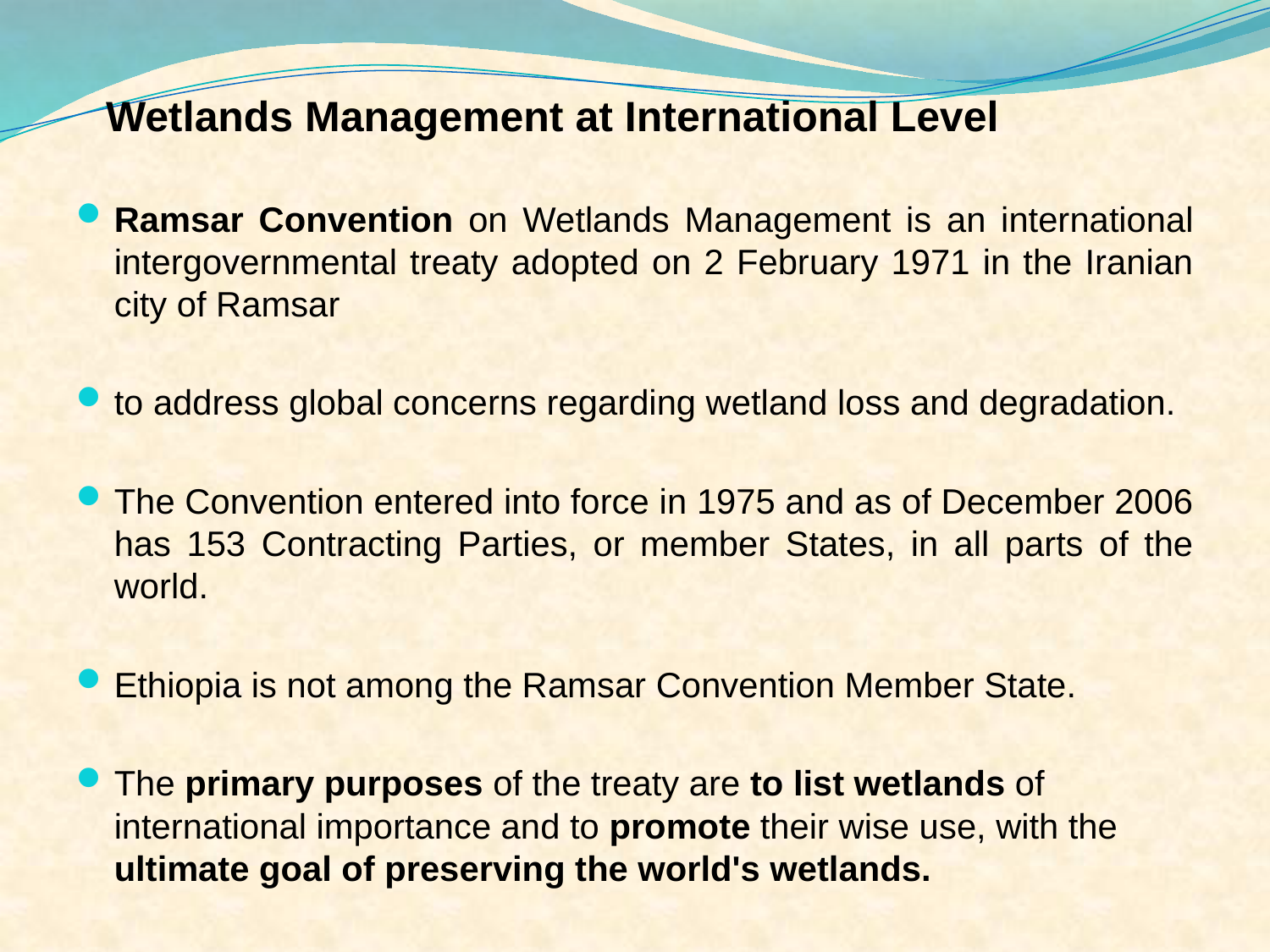

# Wetlands Management at International Level
Ramsar Convention on Wetlands Management is an international intergovernmental treaty adopted on 2 February 1971 in the Iranian city of Ramsar

to address global concerns regarding wetland loss and degradation.

The Convention entered into force in 1975 and as of December 2006 has 153 Contracting Parties, or member States, in all parts of the world.

Ethiopia is not among the Ramsar Convention Member State.

The primary purposes of the treaty are to list wetlands of international importance and to promote their wise use, with the ultimate goal of preserving the world's wetlands.